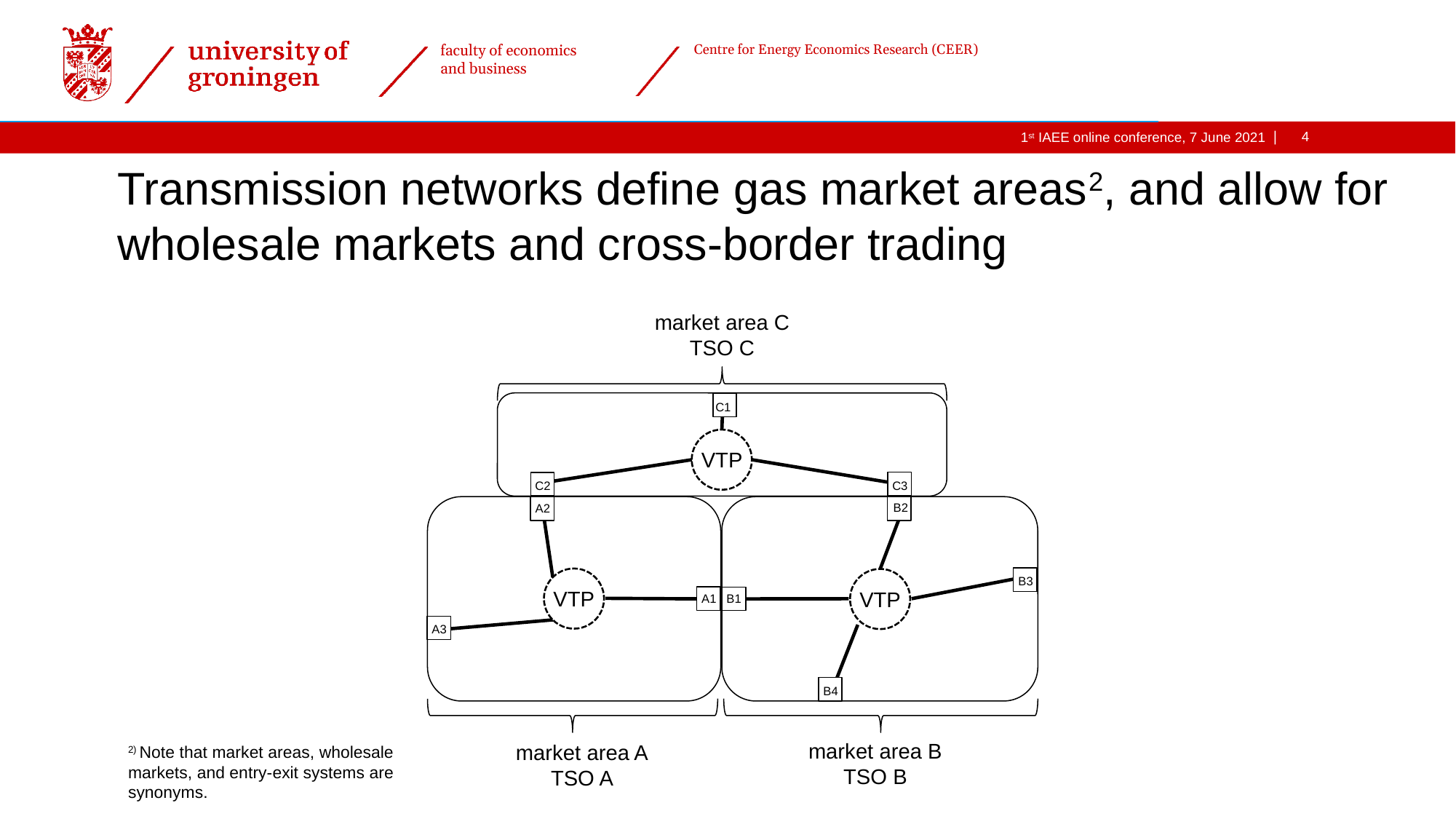

# Transmission networks define gas market areas2, and allow for wholesale markets and cross-border trading

market area C
TSO C

C1

VTP

C3

C2
B2
A2

B3

VTP

VTP

A1
B1

A3

B4
market area B
TSO B
market area A
TSO A
2) Note that market areas, wholesale markets, and entry-exit systems are synonyms.